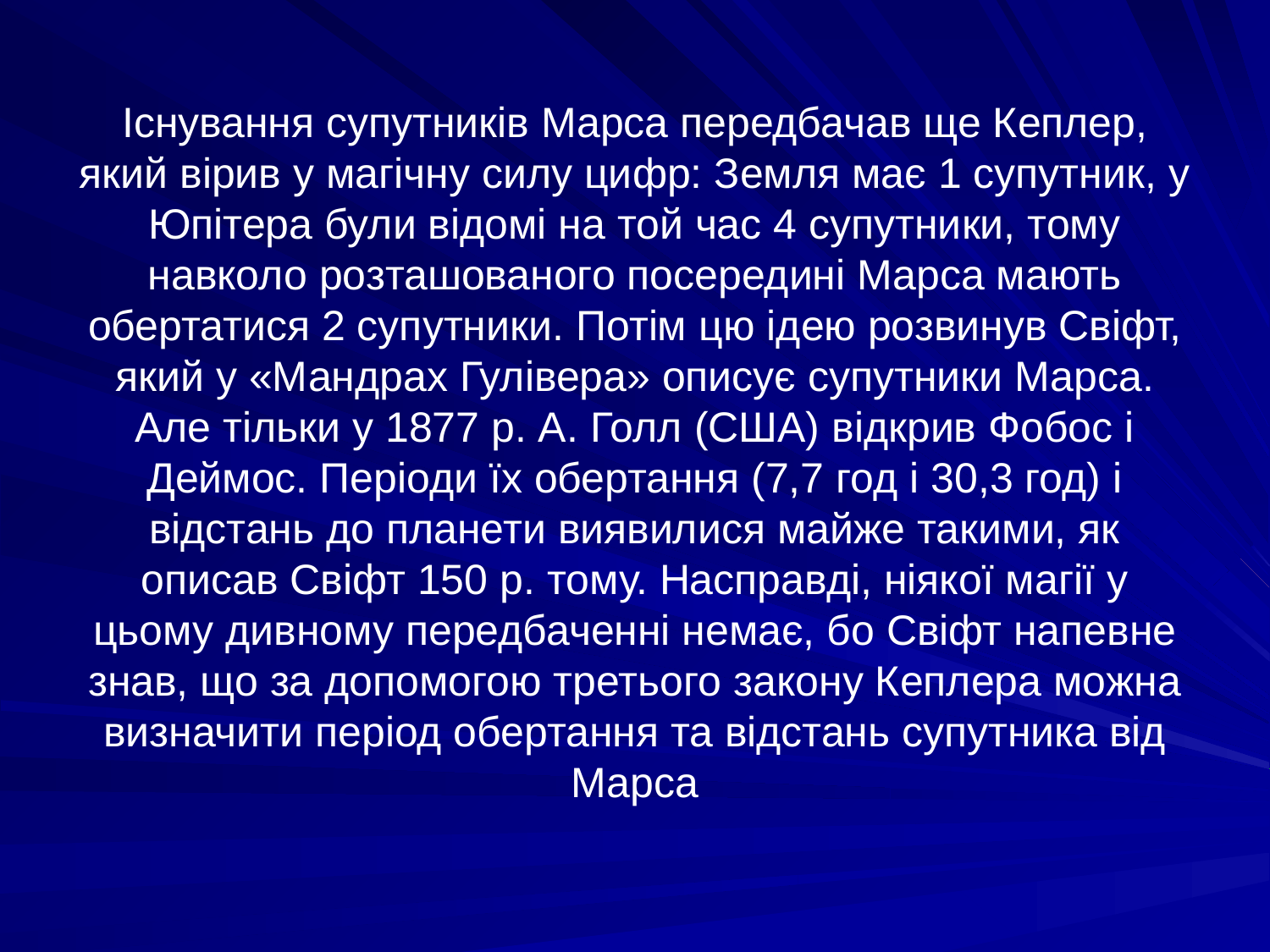

Існування супутників Марса передбачав ще Кеплер, який вірив у магічну силу цифр: Земля має 1 супутник, у Юпітера були відомі на той час 4 супутники, тому навколо розташованого посередині Марса мають обертатися 2 супутники. Потім цю ідею розвинув Свіфт, який у «Мандрах Гулівера» описує супутники Марса. Але тільки у 1877 р. А. Голл (США) відкрив Фобос і Деймос. Періоди їх обертання (7,7 год і 30,3 год) і відстань до планети виявилися майже такими, як описав Свіфт 150 р. тому. Насправді, ніякої магії у цьому дивному передбаченні немає, бо Свіфт напевне знав, що за допомогою третього закону Кеплера можна визначити період обертання та відстань супутника від Марса